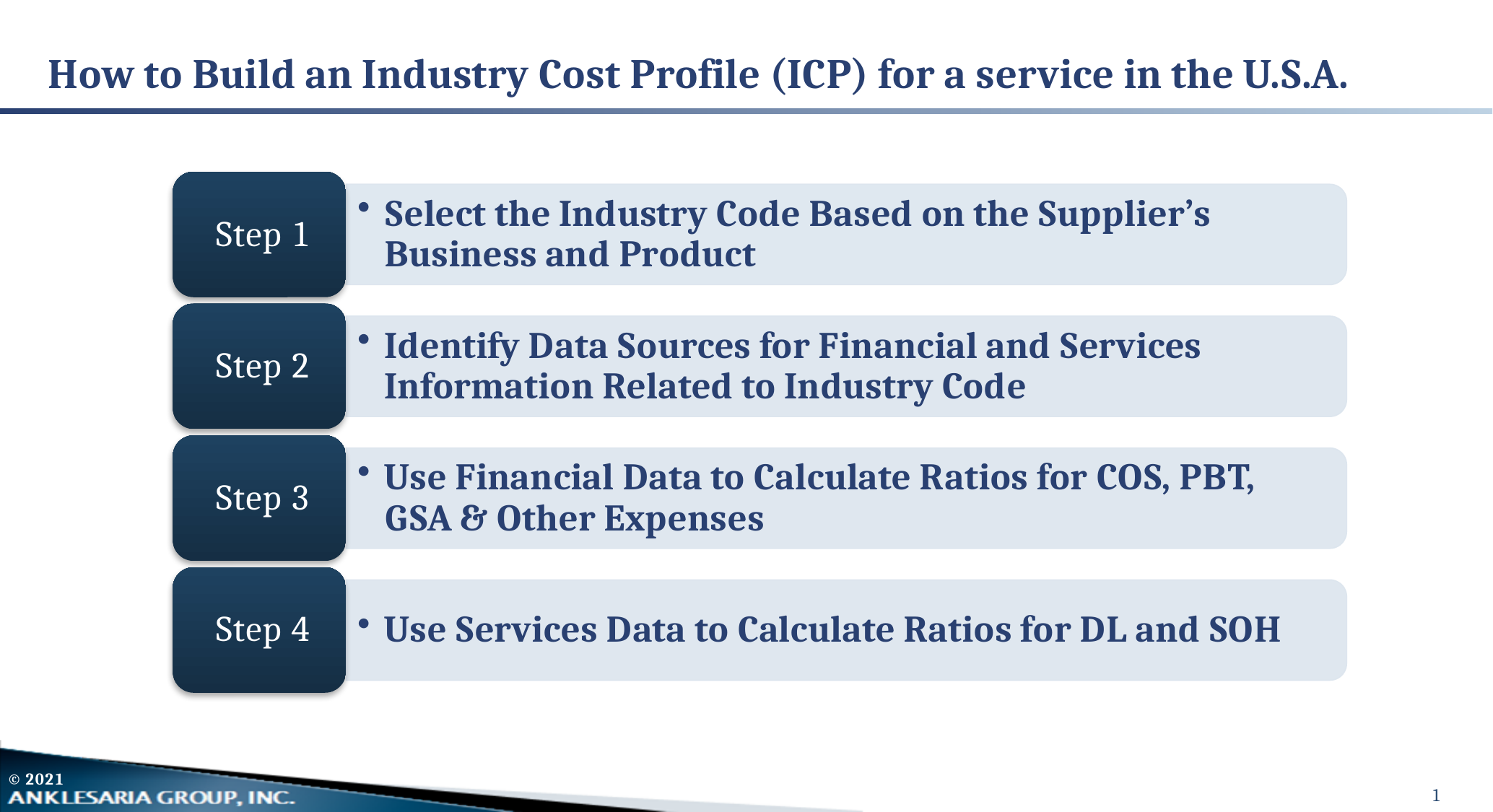

# How to Build an Industry Cost Profile (ICP) for a service in the U.S.A.
Select the Industry Code Based on the Supplier’s Business and Product
Step 1
Identify Data Sources for Financial and Services Information Related to Industry Code
Step 2
Use Financial Data to Calculate Ratios for COS, PBT, GSA & Other Expenses
Step 3
Use Services Data to Calculate Ratios for DL and SOH
Step 4
1